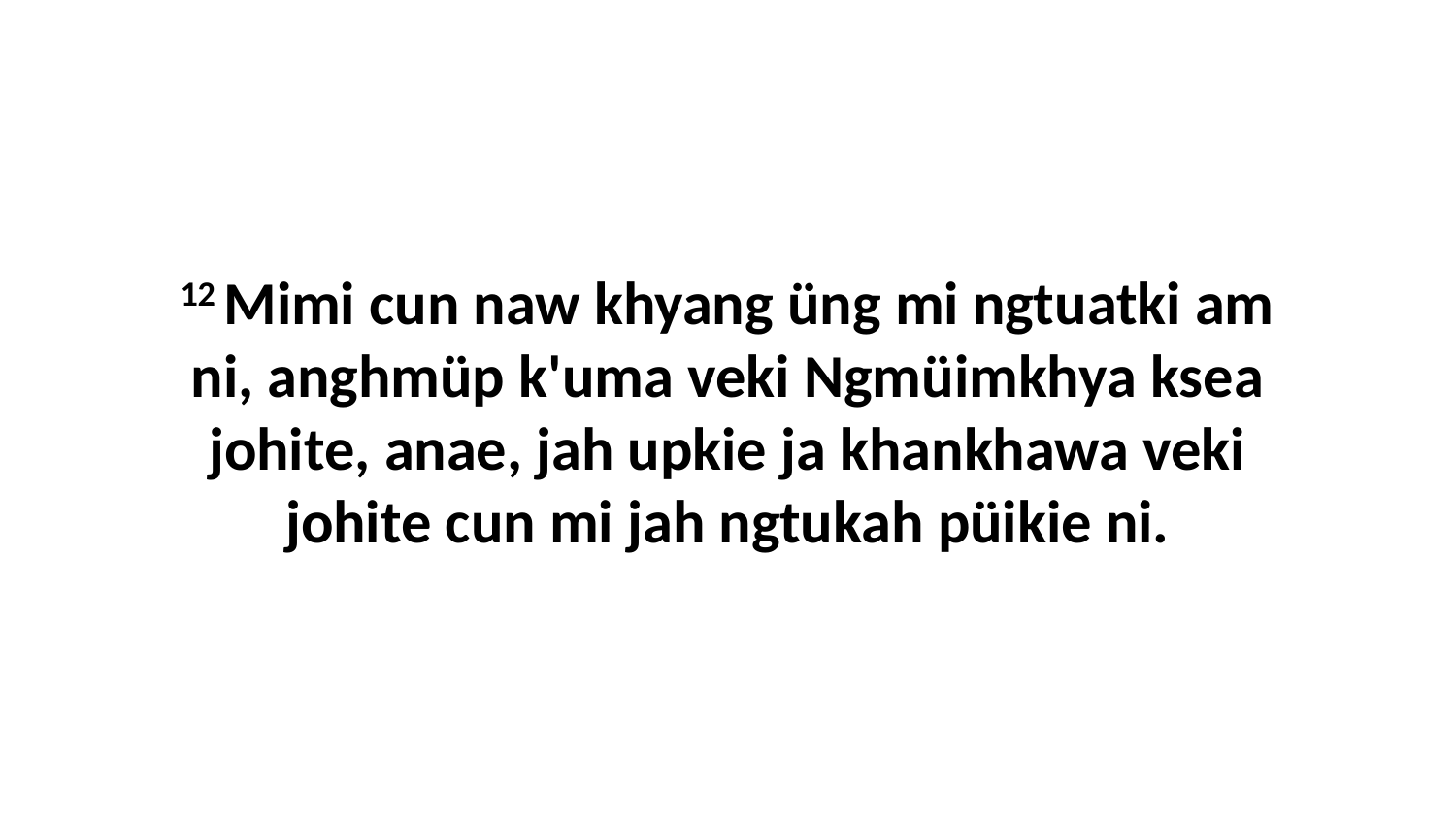

12 Mimi cun naw khyang üng mi ngtuatki am ni, anghmüp k'uma veki Ngmüimkhya ksea johite, anae, jah upkie ja khankhawa veki johite cun mi jah ngtukah püikie ni.